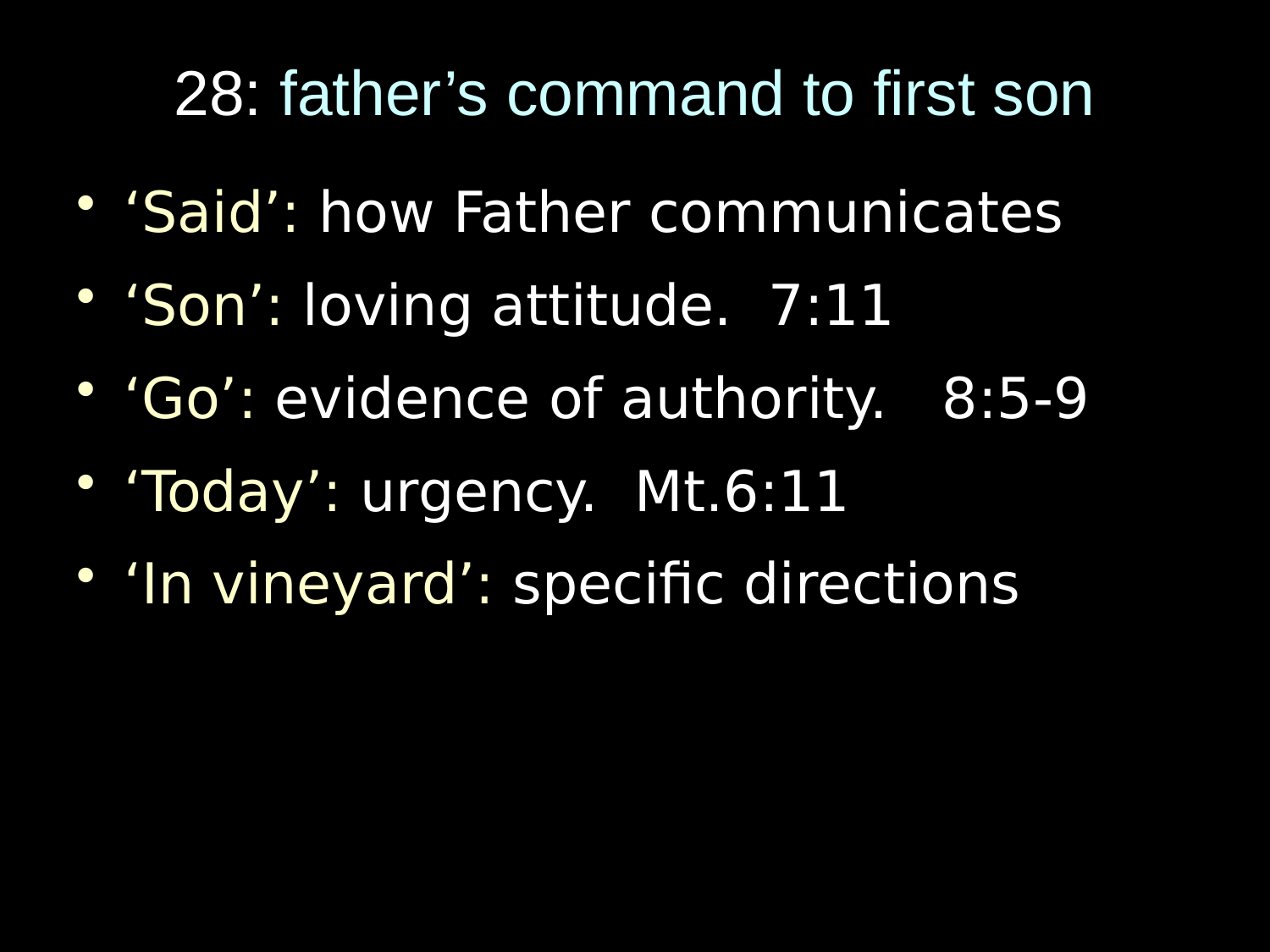

# 28: father’s command to first son
‘Said’: how Father communicates
‘Son’: loving attitude.  7:11
‘Go’: evidence of authority.   8:5-9
‘Today’: urgency.  Mt.6:11
‘In vineyard’: specific directions